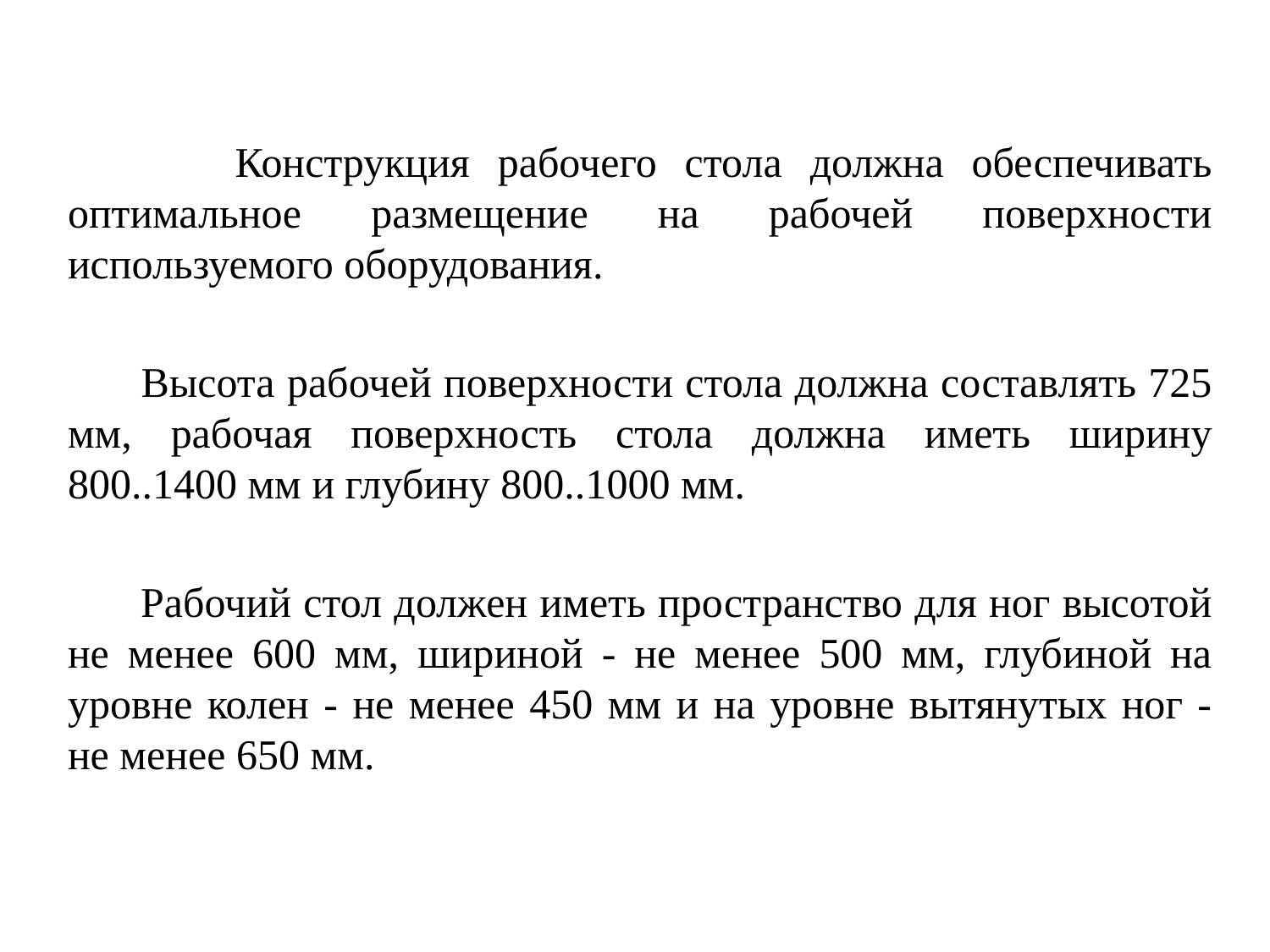

Конструкция рабочего стола должна обеспечивать оптимальное размещение на рабочей поверхности используемого оборудования.

      Высота рабочей поверхности стола должна составлять 725 мм, рабочая поверхность стола должна иметь ширину 800..1400 мм и глубину 800..1000 мм.

      Рабочий стол должен иметь пространство для ног высотой не менее 600 мм, шириной - не менее 500 мм, глубиной на уровне колен - не менее 450 мм и на уровне вытянутых ног - не менее 650 мм.